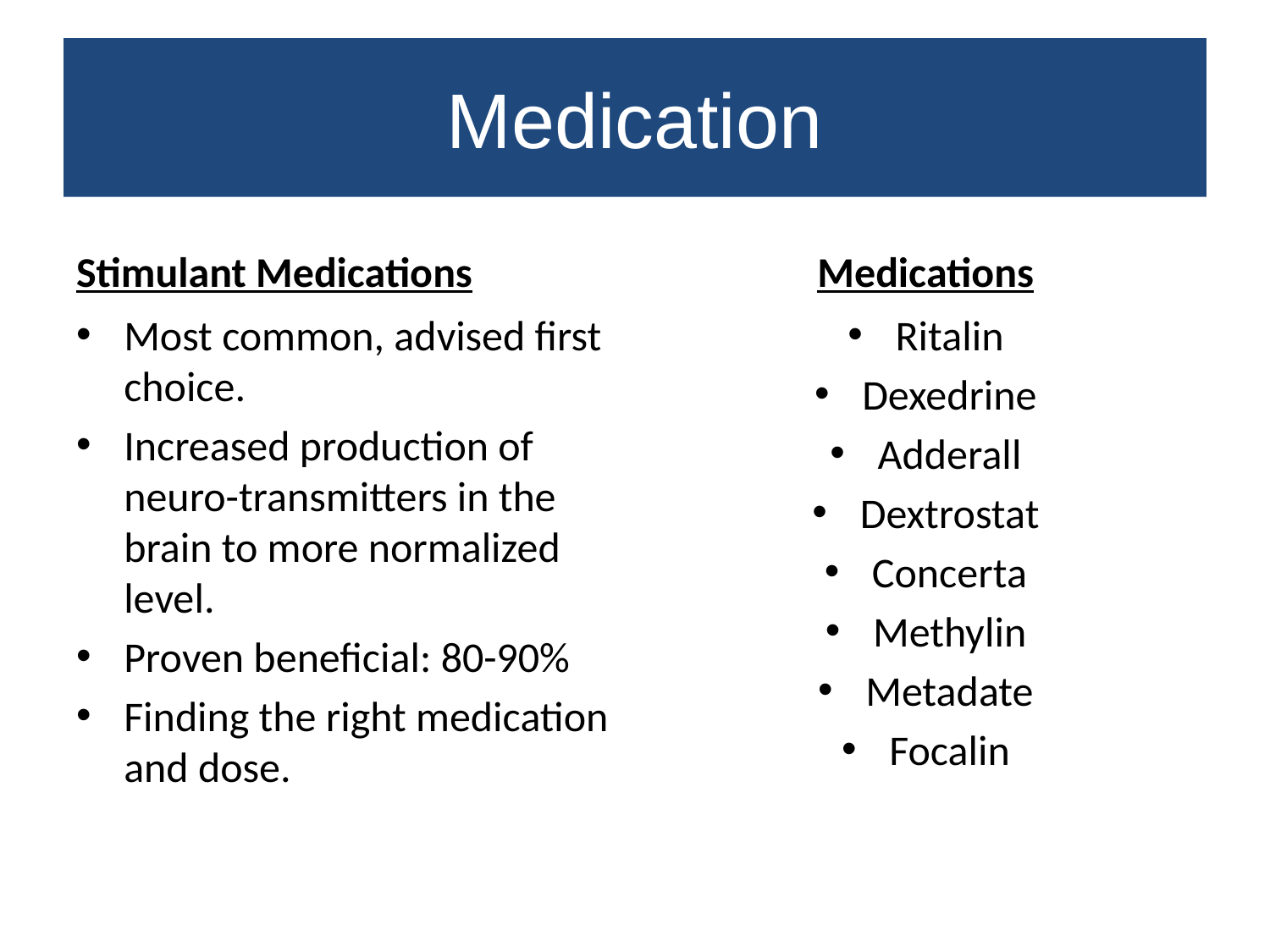

# Medication
Stimulant Medications
Medications
Most common, advised first choice.
Increased production of neuro-transmitters in the brain to more normalized level.
Proven beneficial: 80-90%
Finding the right medication and dose.
Ritalin
Dexedrine
Adderall
Dextrostat
Concerta
Methylin
Metadate
Focalin